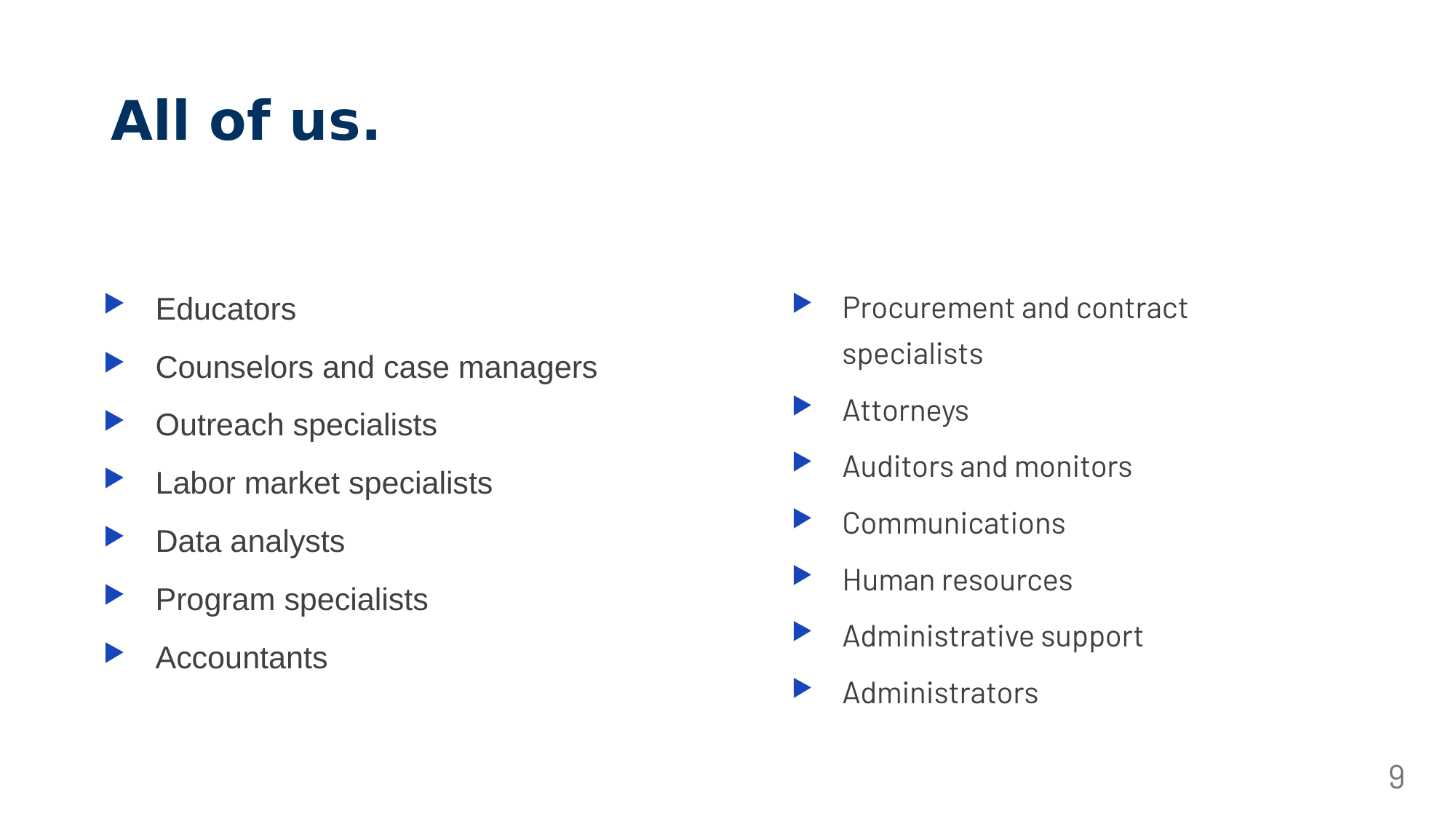

# All of us.
Educators
Counselors and case managers
Outreach specialists
Labor market specialists
Data analysts
Program specialists
Accountants
Procurement and contract specialists
Attorneys
Auditors and monitors
Communications
Human resources
Administrative support
Administrators
9